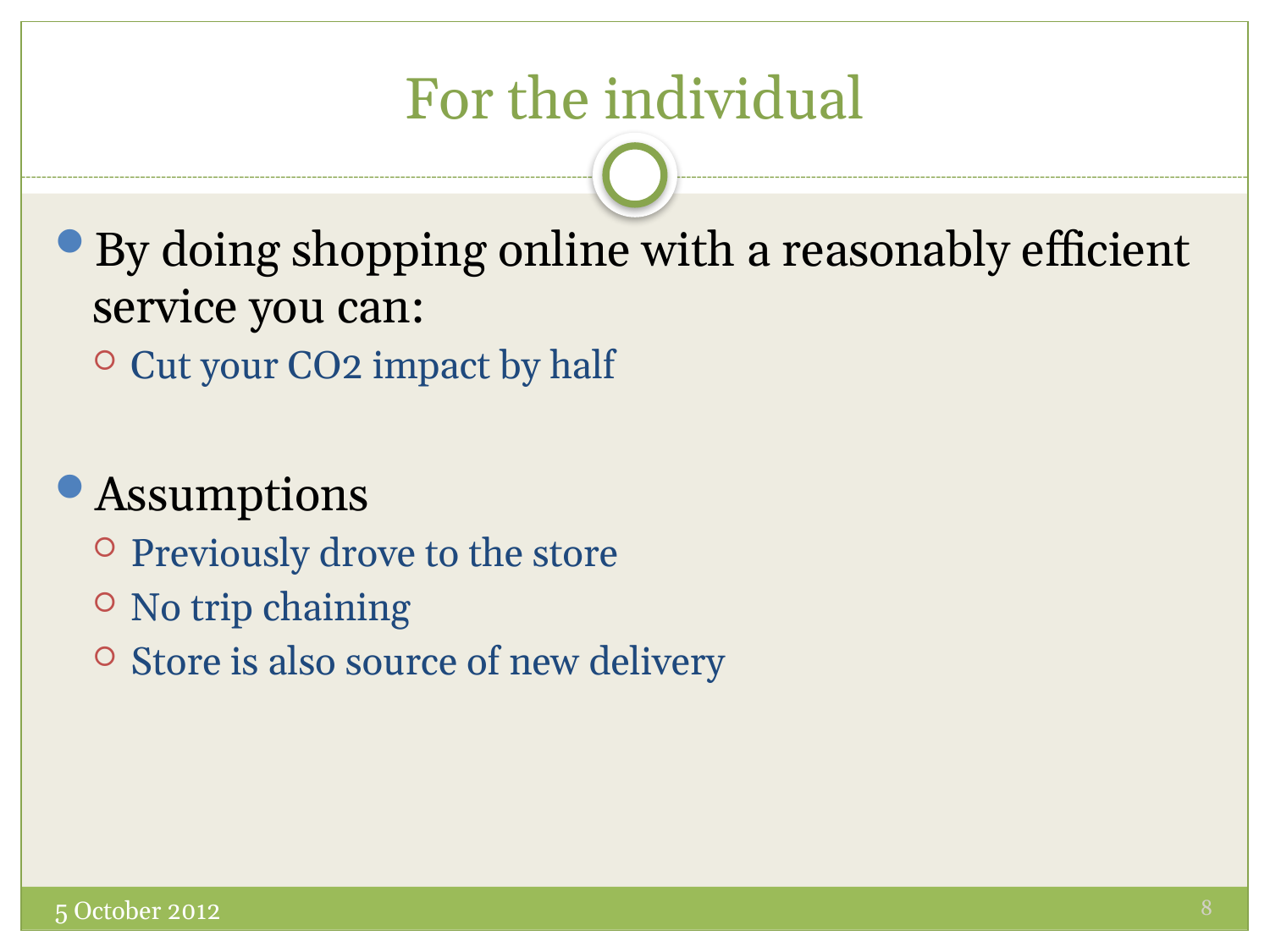

# For the individual
By doing shopping online with a reasonably efficient service you can:
Cut your CO2 impact by half

Assumptions
Previously drove to the store
No trip chaining
Store is also source of new delivery

8
5 October 2012